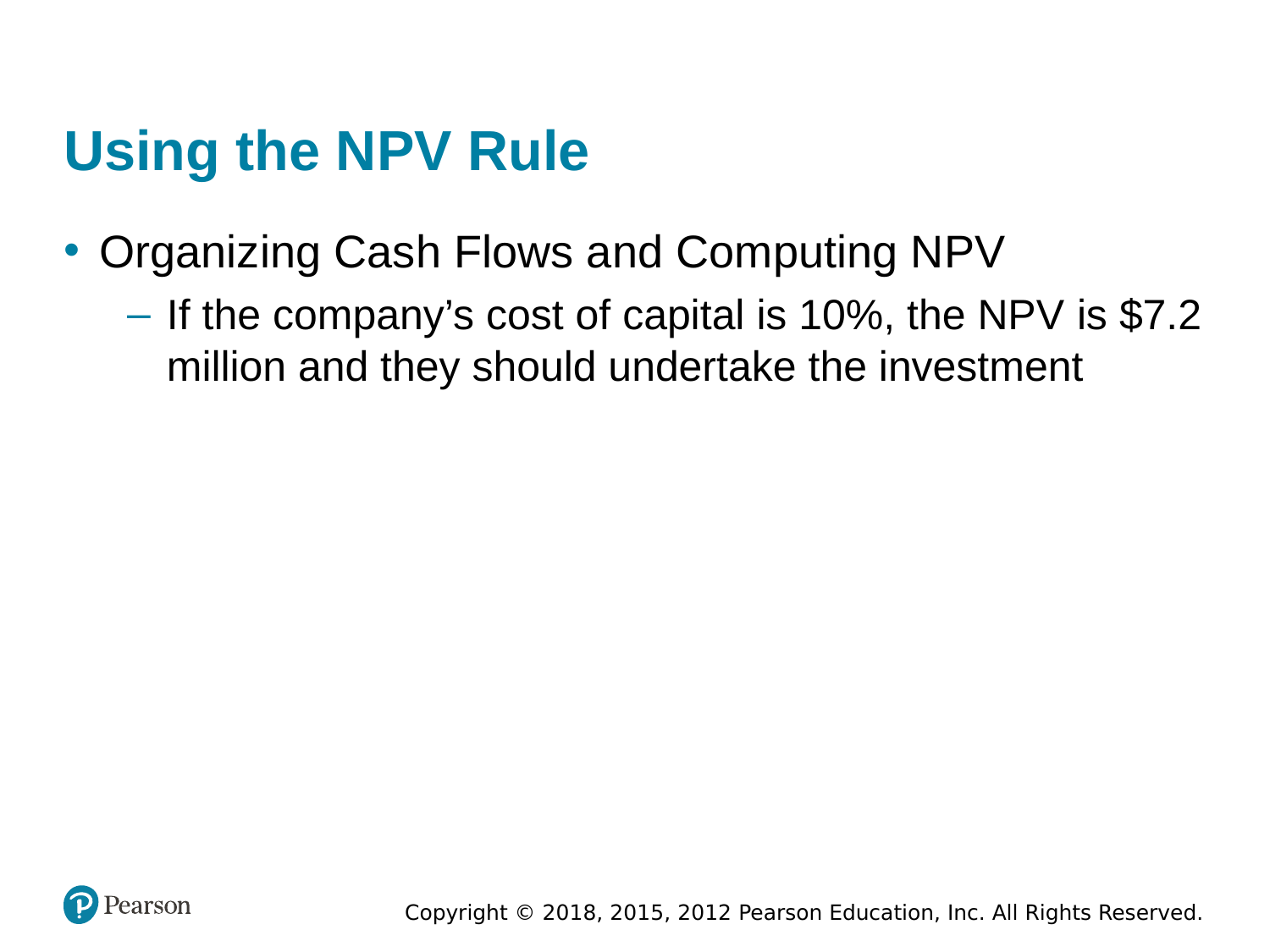

# Using the NPV Rule
Organizing Cash Flows and Computing NPV
If the company’s cost of capital is 10%, the NPV is $7.2 million and they should undertake the investment